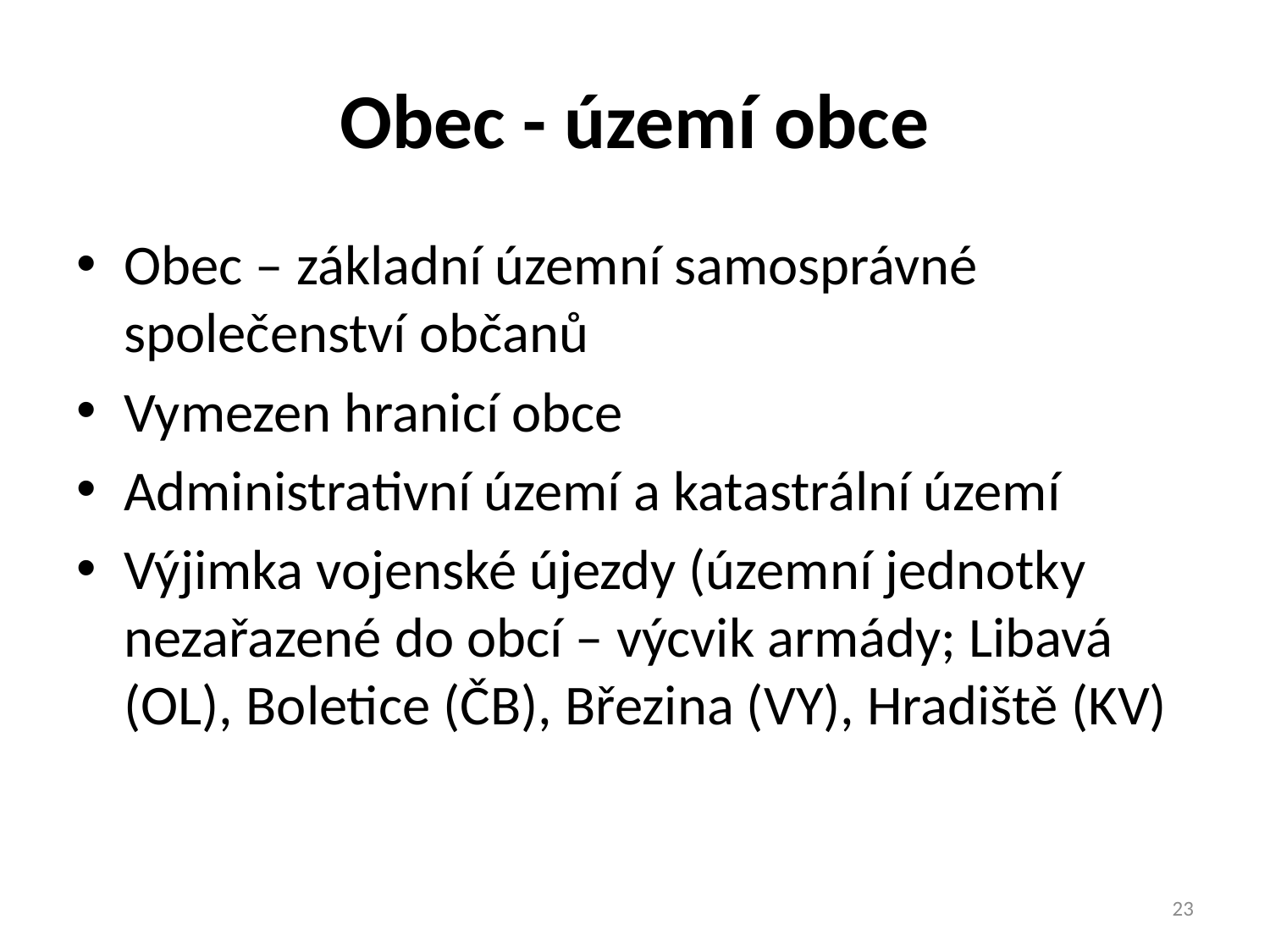

# Obec - území obce
Obec – základní územní samosprávné společenství občanů
Vymezen hranicí obce
Administrativní území a katastrální území
Výjimka vojenské újezdy (územní jednotky nezařazené do obcí – výcvik armády; Libavá (OL), Boletice (ČB), Březina (VY), Hradiště (KV)

23